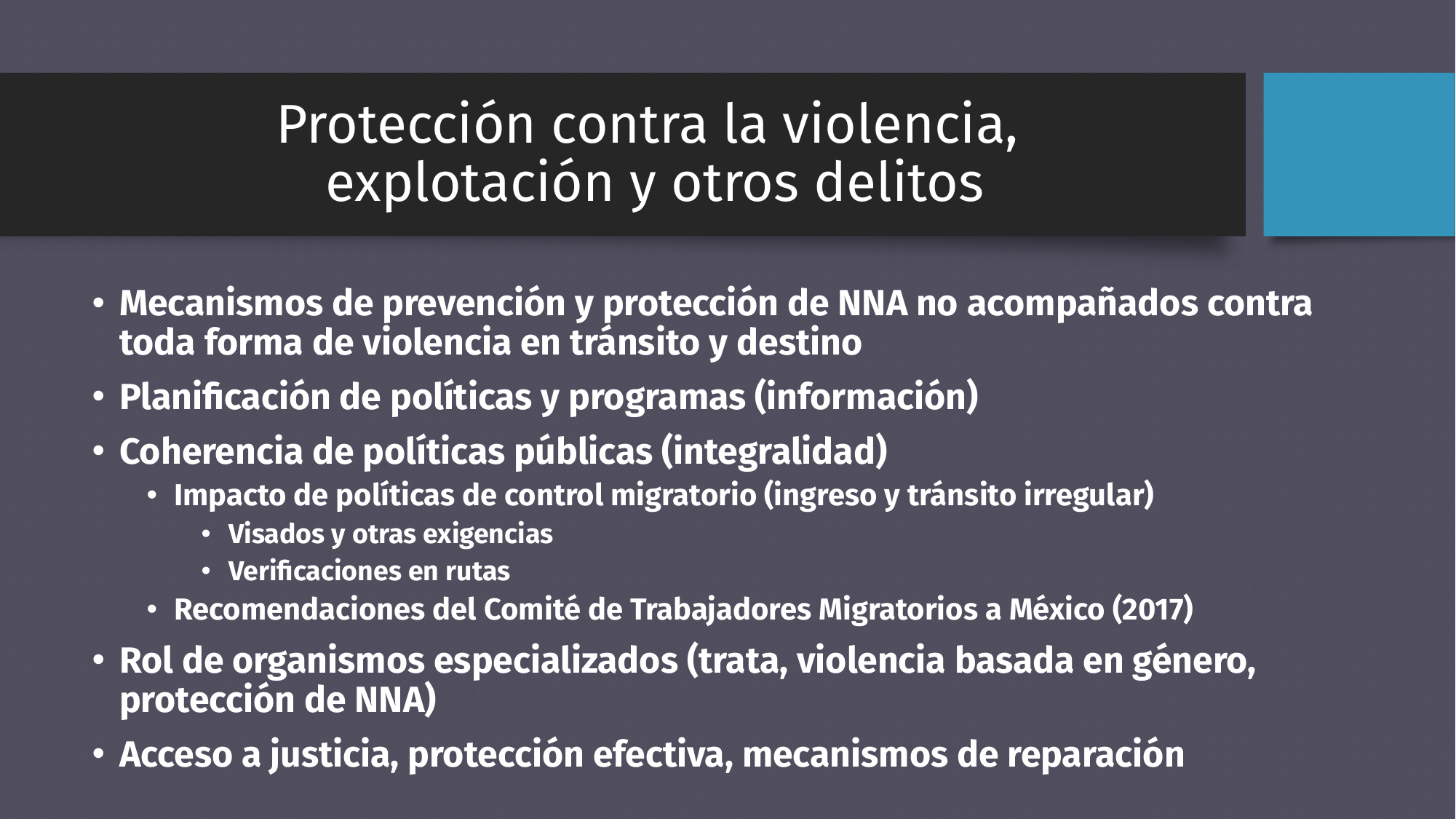

# Protección contra la violencia, explotación y otros delitos
Mecanismos de prevención y protección de NNA no acompañados contra toda forma de violencia en tránsito y destino
Planificación de políticas y programas (información)
Coherencia de políticas públicas (integralidad)
Impacto de políticas de control migratorio (ingreso y tránsito irregular)
Visados y otras exigencias
Verificaciones en rutas
Recomendaciones del Comité de Trabajadores Migratorios a México (2017)
Rol de organismos especializados (trata, violencia basada en género, protección de NNA)
Acceso a justicia, protección efectiva, mecanismos de reparación